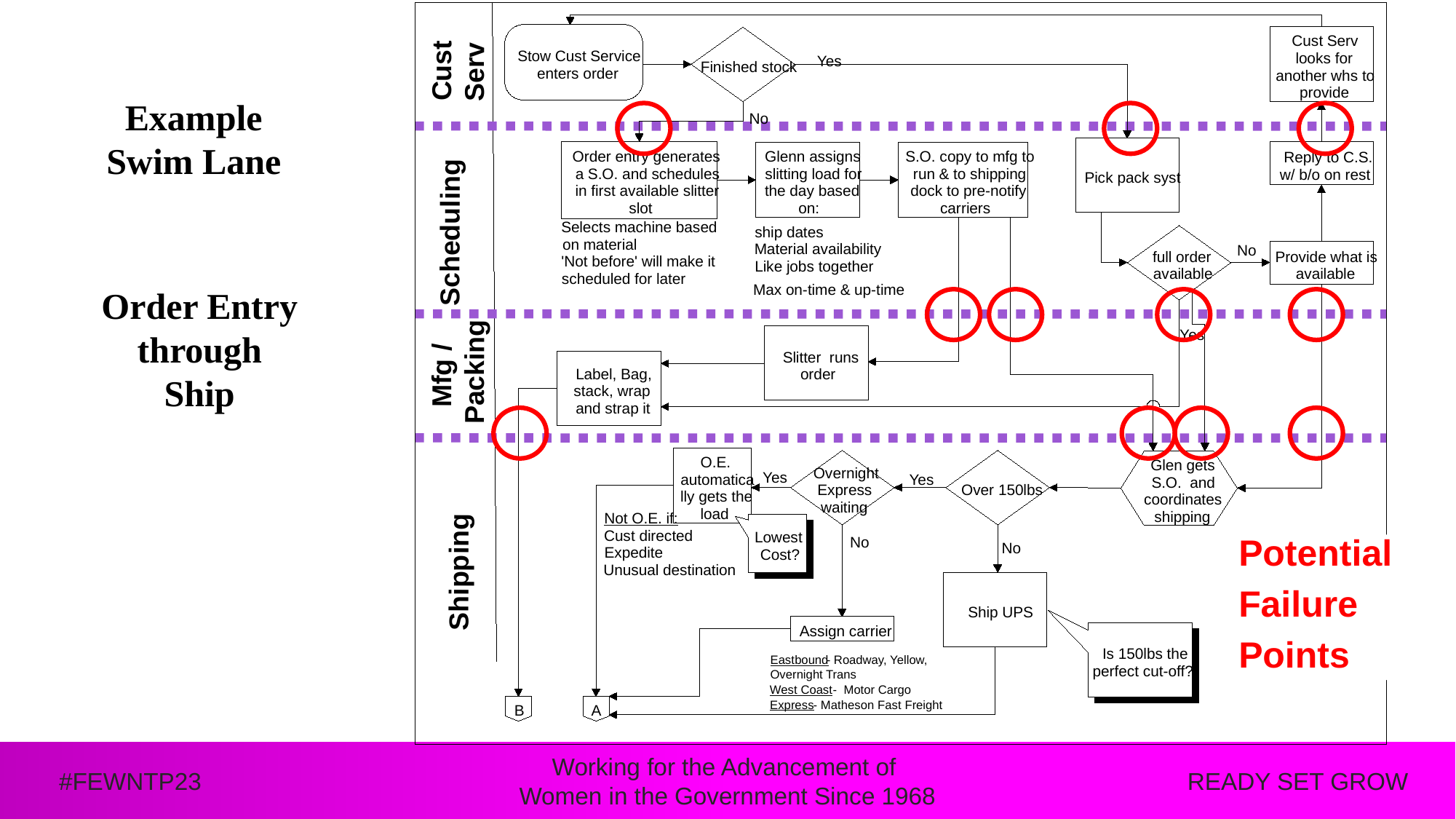

Cust Serv
Cust
Serv
Stow Cust Service
looks for

Yes
Finished stock

enters order

another whs to
provide

Potential
Failure
Points

No

Order entry generates
Glenn assigns
S.O. copy to mfg to
Reply to C.S.
a S.O. and schedules
slitting load for
run & to shipping
w/ b/o on rest
Pick pack syst

in first available slitter
the day based
dock to pre-notify

slot
on:
carriers

Scheduling
Selects machine based

ship dates

on material

Material availability
No

full order
Provide what is
'Not before' will make it

Like jobs together

available
available
scheduled for later

Max on-time & up-time

Yes

Mfg /
Packing
Slitter  runs

Label, Bag,
order
stack, wrap

and strap it

O.E.
Glen gets
Overnight

Yes

automatica
Yes
S.O.  and
Express
Over 150lbs

lly gets the

coordinates
waiting
load
shipping

Not O.E. if:

Cust directed
Lowest

No

No
Expedite
Cost?

Shipping
Unusual destination

Ship UPS

Assign carrier

Is 150lbs the

 - Roadway, Yellow,
Eastbound
perfect cut-off?
Overnight Trans
West Coast
 -  Motor Cargo

Express
 - Matheson Fast Freight
B
A

Example Swim Lane
Order Entry through Ship